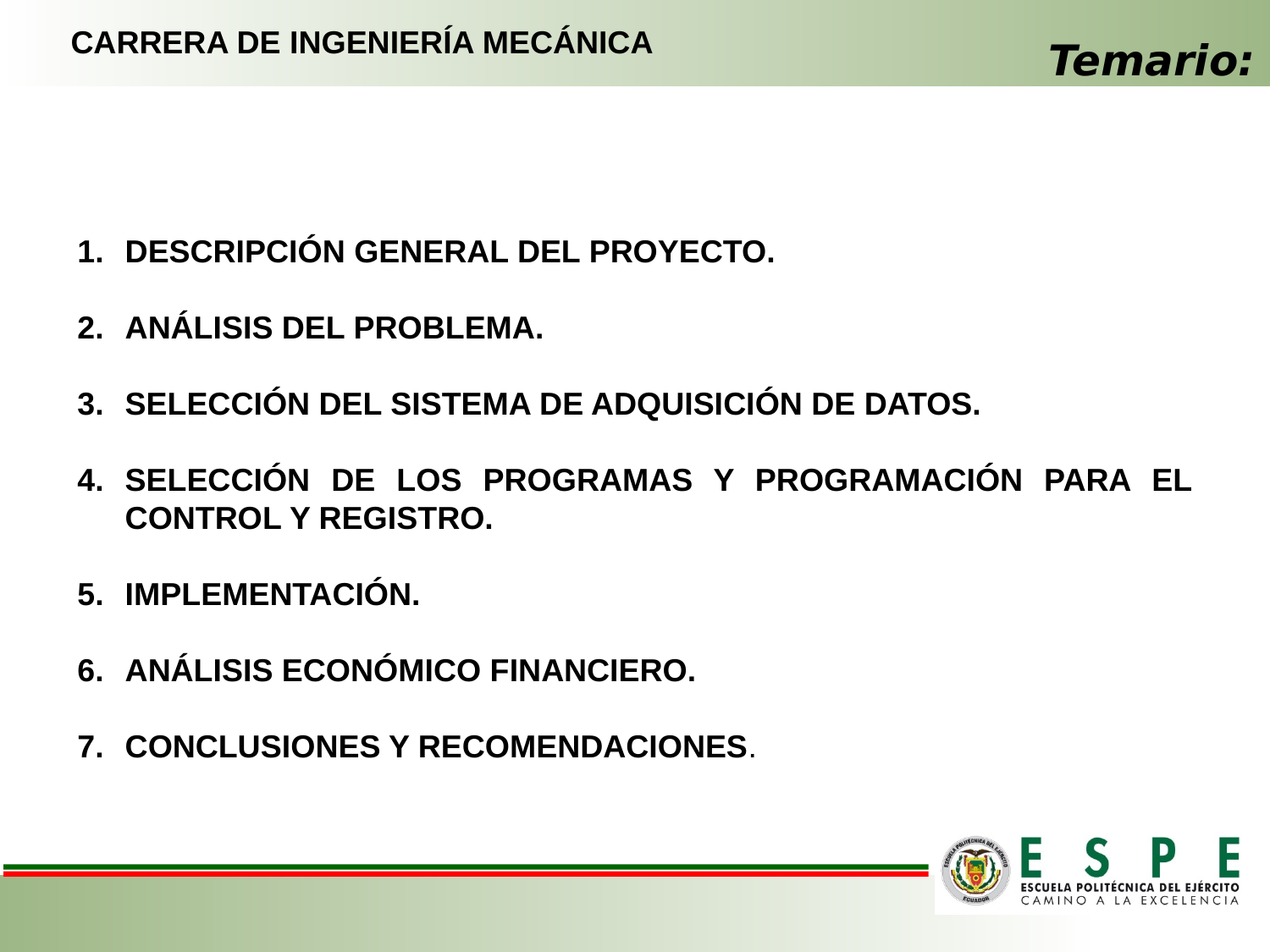

CARRERA DE INGENIERÍA MECÁNICA
# Temario:
DESCRIPCIÓN GENERAL DEL PROYECTO.

ANÁLISIS DEL PROBLEMA.

SELECCIÓN DEL SISTEMA DE ADQUISICIÓN DE DATOS.

SELECCIÓN DE LOS PROGRAMAS Y PROGRAMACIÓN PARA EL CONTROL Y REGISTRO.

IMPLEMENTACIÓN.

ANÁLISIS ECONÓMICO FINANCIERO.

CONCLUSIONES Y RECOMENDACIONES.